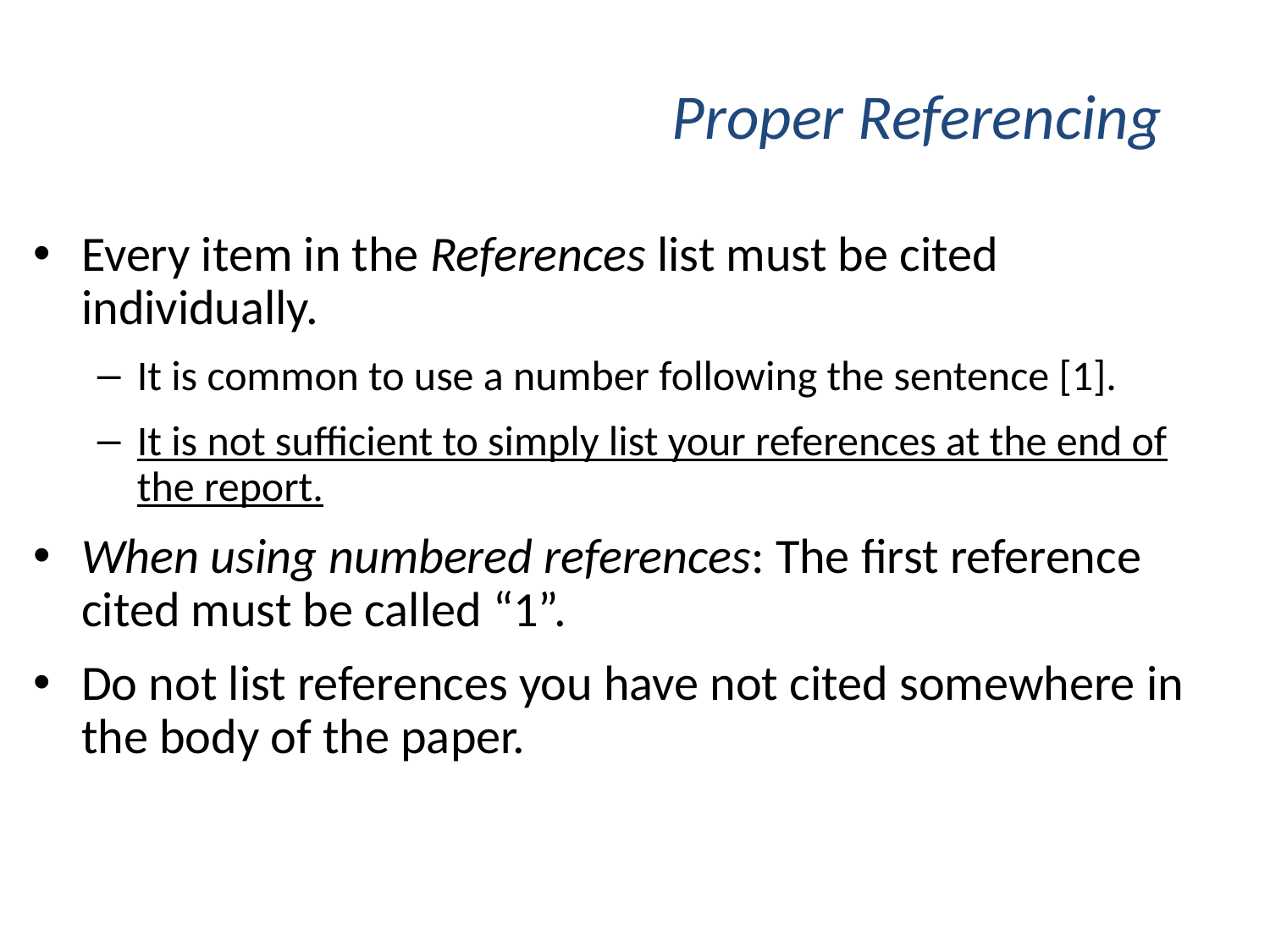

Proper Referencing
Every item in the References list must be cited individually.
It is common to use a number following the sentence [1].
It is not sufficient to simply list your references at the end of the report.
When using numbered references: The first reference cited must be called “1”.
Do not list references you have not cited somewhere in the body of the paper.